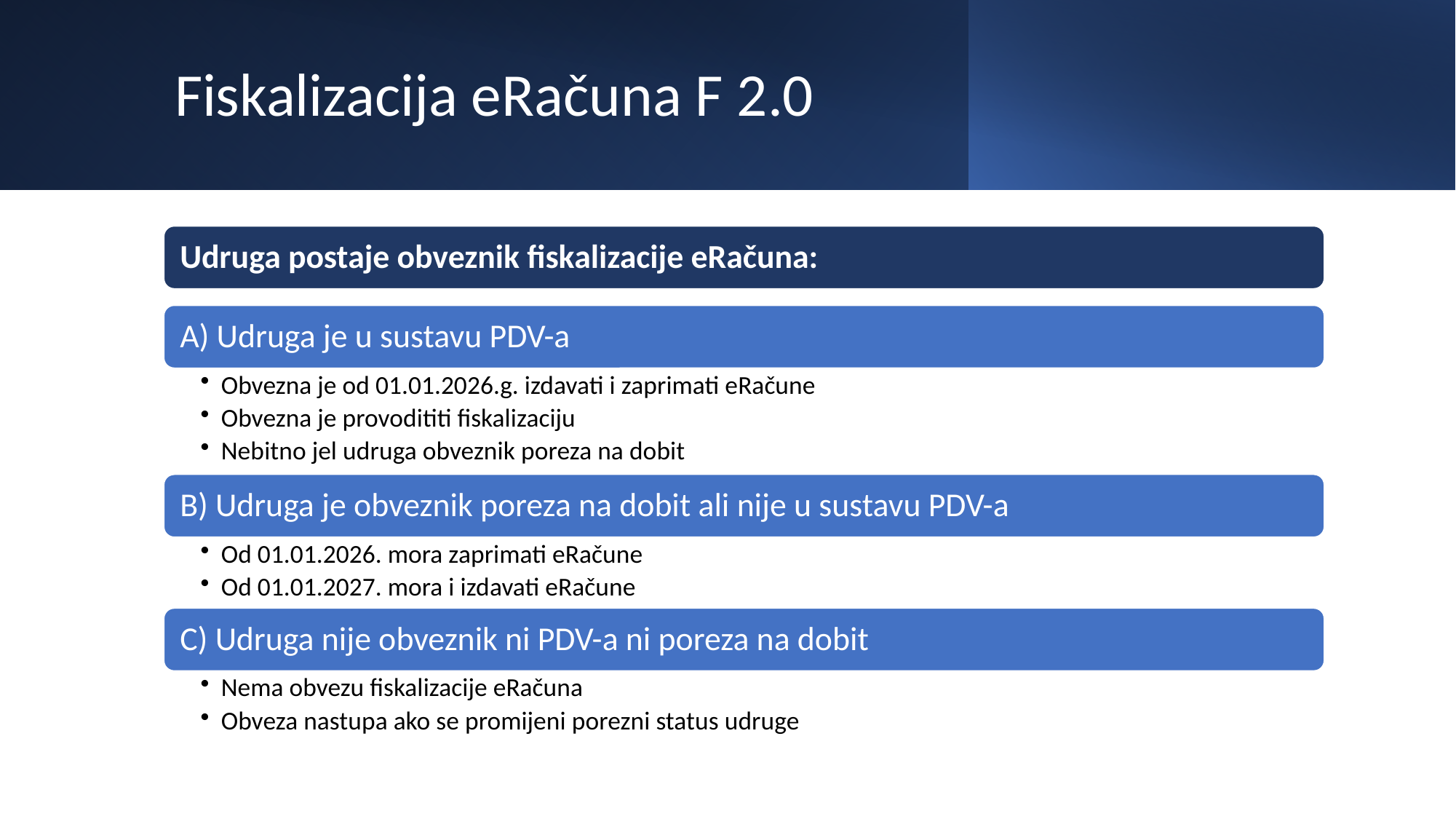

# Fiskalizacija eRačuna F 2.0
Udruga postaje obveznik fiskalizacije eRačuna:
A) Udruga je u sustavu PDV-a
Obvezna je od 01.01.2026.g. izdavati i zaprimati eRačune
Obvezna je provodititi fiskalizaciju
Nebitno jel udruga obveznik poreza na dobit
B) Udruga je obveznik poreza na dobit ali nije u sustavu PDV-a
Od 01.01.2026. mora zaprimati eRačune
Od 01.01.2027. mora i izdavati eRačune
C) Udruga nije obveznik ni PDV-a ni poreza na dobit
Nema obvezu fiskalizacije eRačuna
Obveza nastupa ako se promijeni porezni status udruge